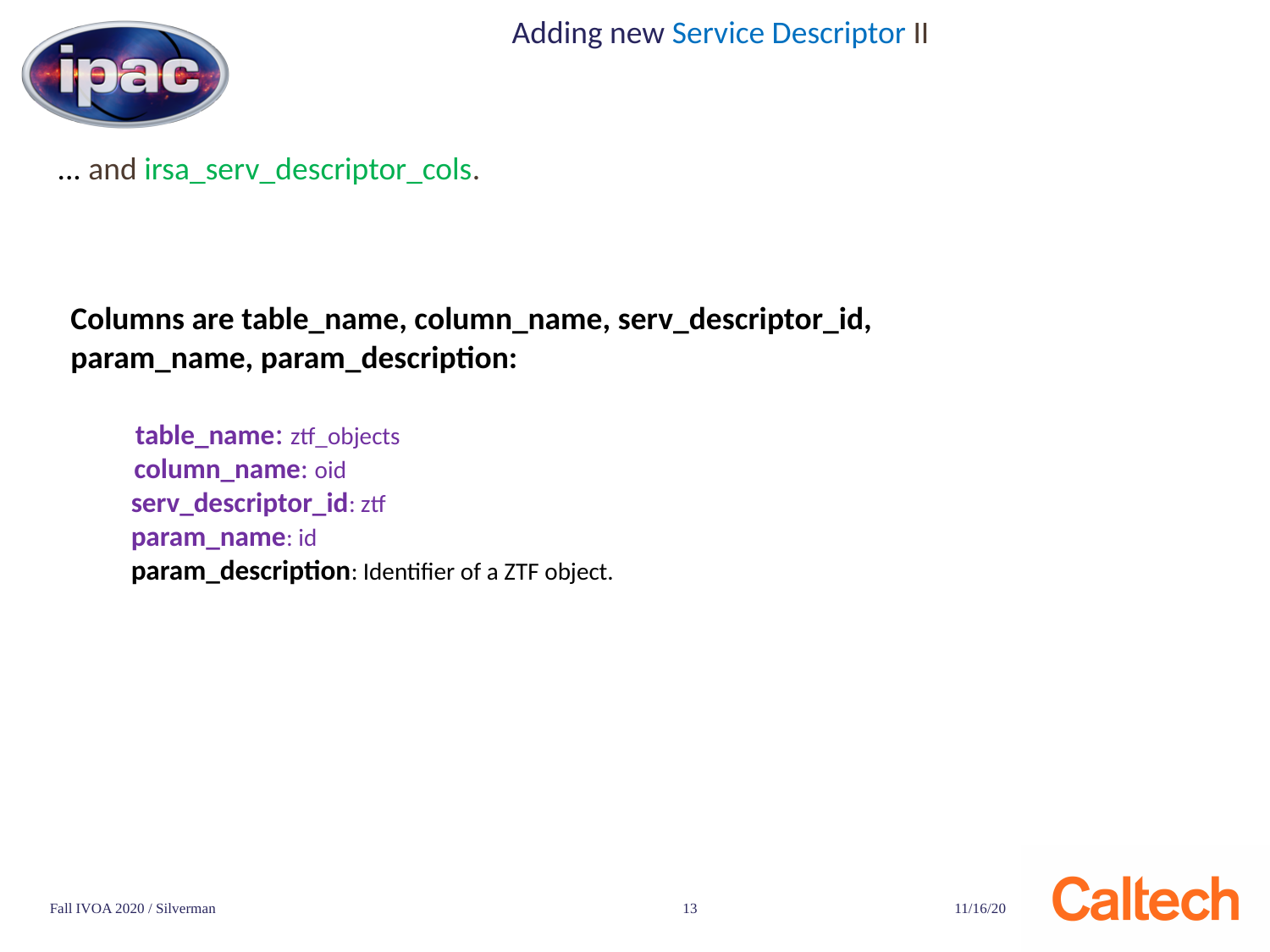

# Adding new Service Descriptor II
... and irsa_serv_descriptor_cols.
Columns are table_name, column_name, serv_descriptor_id, param_name, param_description:

         table_name: ztf_objects
          column_name: oid
           serv_descriptor_id: ztf
           param_name: id
           param_description: Identifier of a ZTF object.

Fall IVOA 2020 / Silverman
13
11/16/20